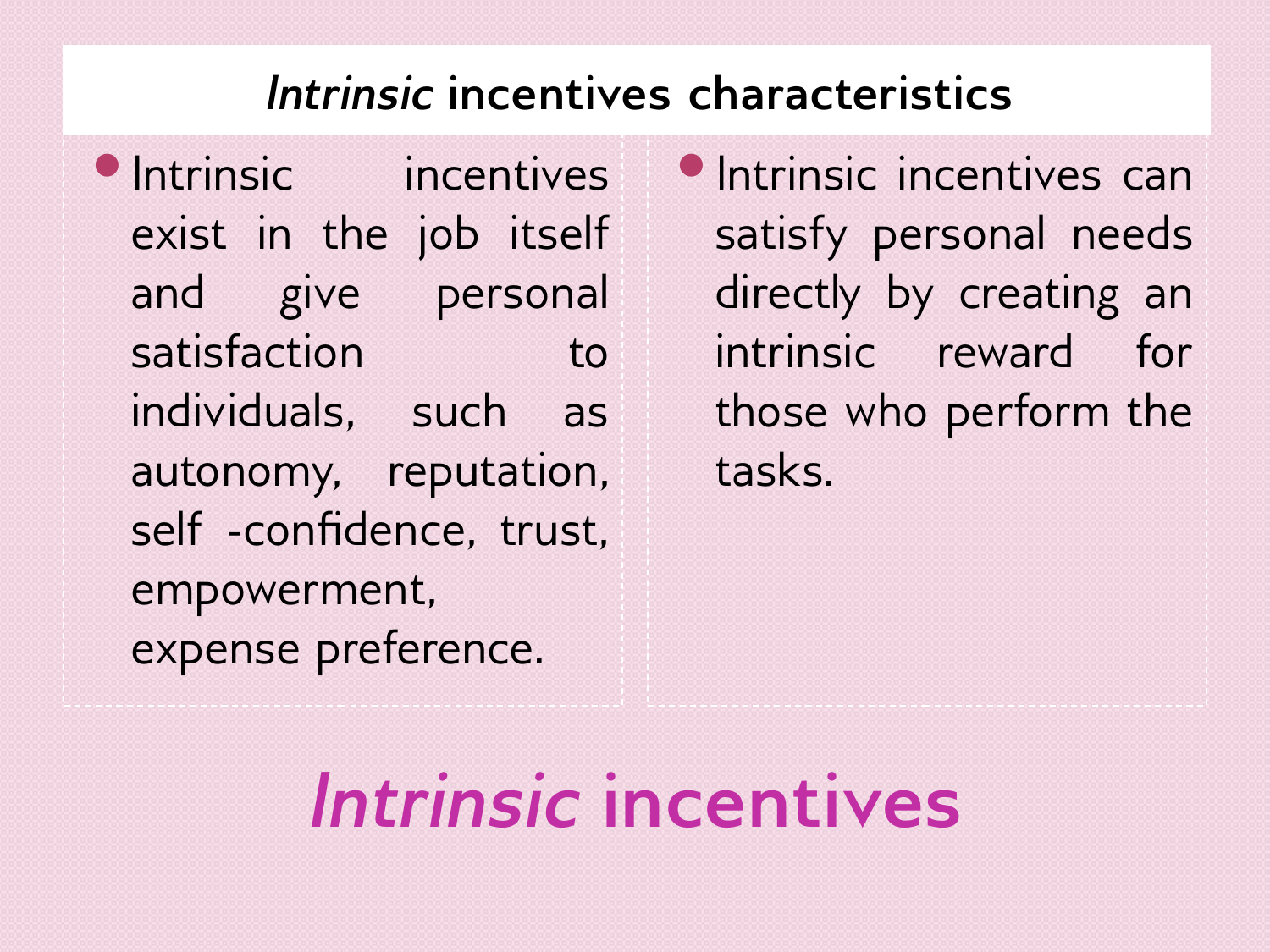

Intrinsic incentives characteristics
Intrinsic incentives exist in the job itself and give personal satisfaction to individuals, such as autonomy, reputation, self -confidence, trust, empowerment, expense preference.

Intrinsic incentives can satisfy personal needs directly by creating an intrinsic reward for those who perform the tasks.

# Intrinsic incentives